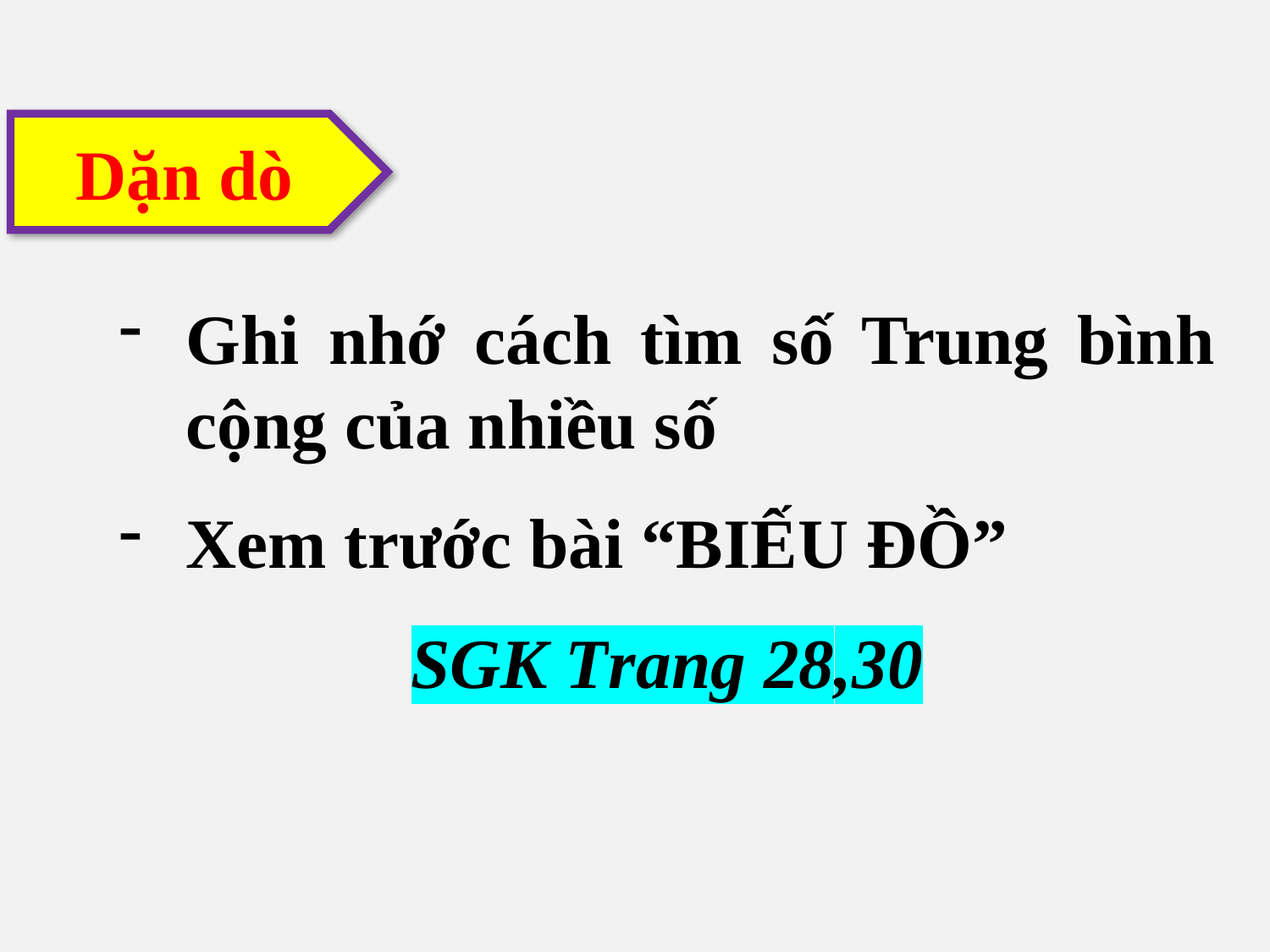

Dặn dò
Ghi nhớ cách tìm số Trung bình cộng của nhiều số
Xem trước bài “BIẾU ĐỒ”
SGK Trang 28,30